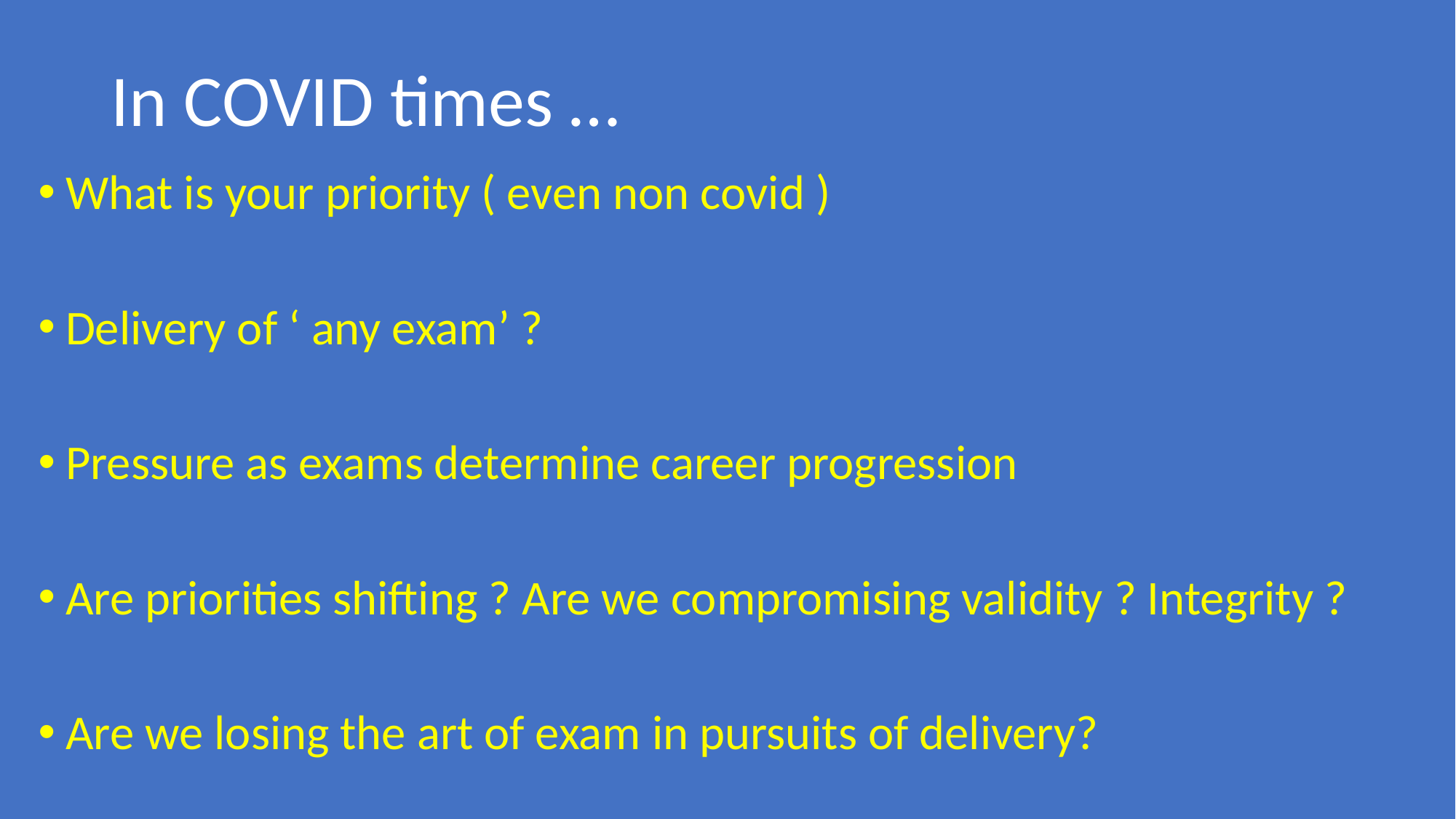

# In COVID times …
What is your priority ( even non covid )

Delivery of ‘ any exam’ ?

Pressure as exams determine career progression

Are priorities shifting ? Are we compromising validity ? Integrity ?

Are we losing the art of exam in pursuits of delivery?